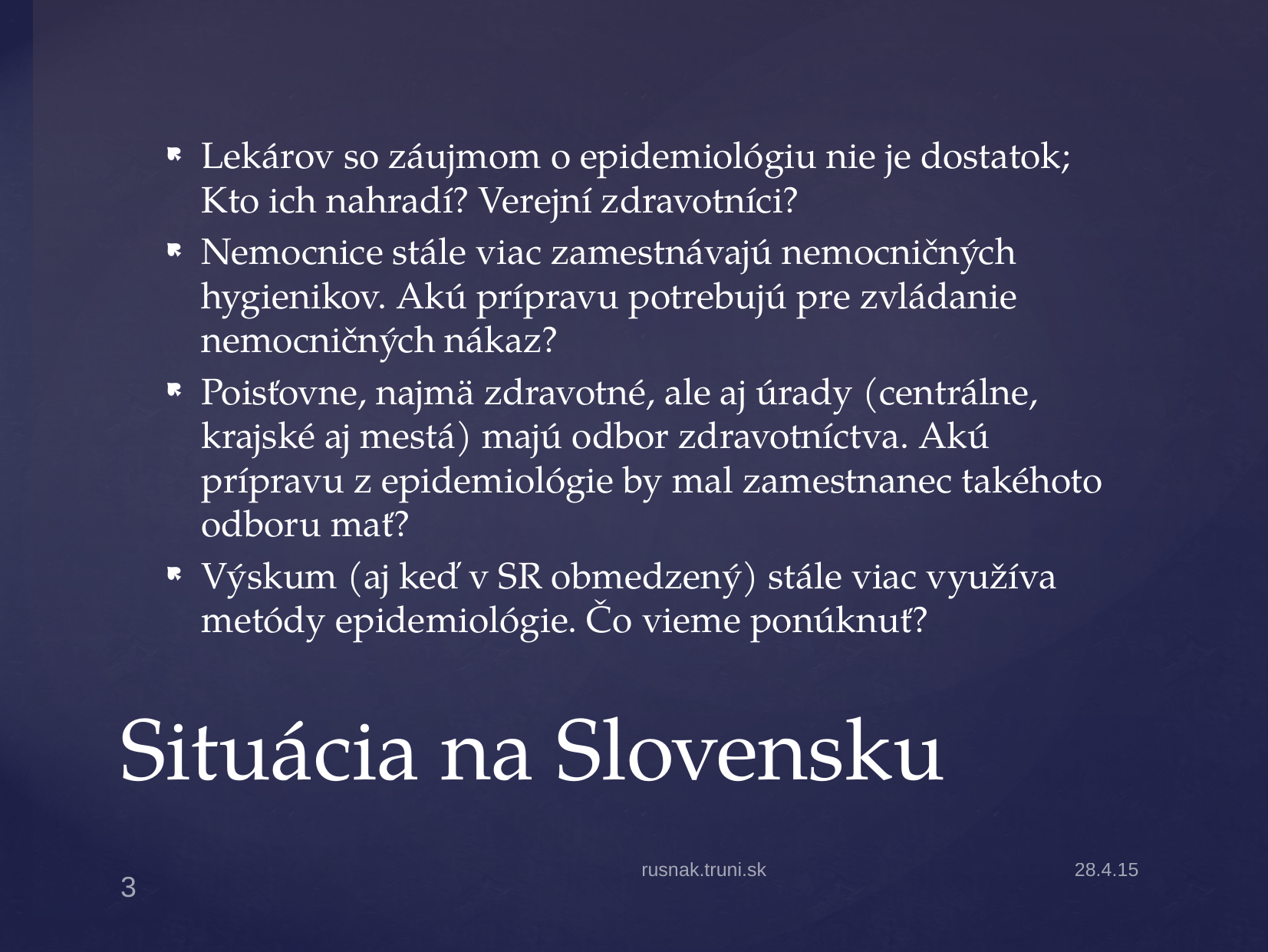

Lekárov so záujmom o epidemiológiu nie je dostatok; Kto ich nahradí? Verejní zdravotníci?
Nemocnice stále viac zamestnávajú nemocničných hygienikov. Akú prípravu potrebujú pre zvládanie nemocničných nákaz?
Poisťovne, najmä zdravotné, ale aj úrady (centrálne, krajské aj mestá) majú odbor zdravotníctva. Akú prípravu z epidemiológie by mal zamestnanec takéhoto odboru mať?
Výskum (aj keď v SR obmedzený) stále viac využíva metódy epidemiológie. Čo vieme ponúknuť?
# Situácia na Slovensku
rusnak.truni.sk
28.4.15
3